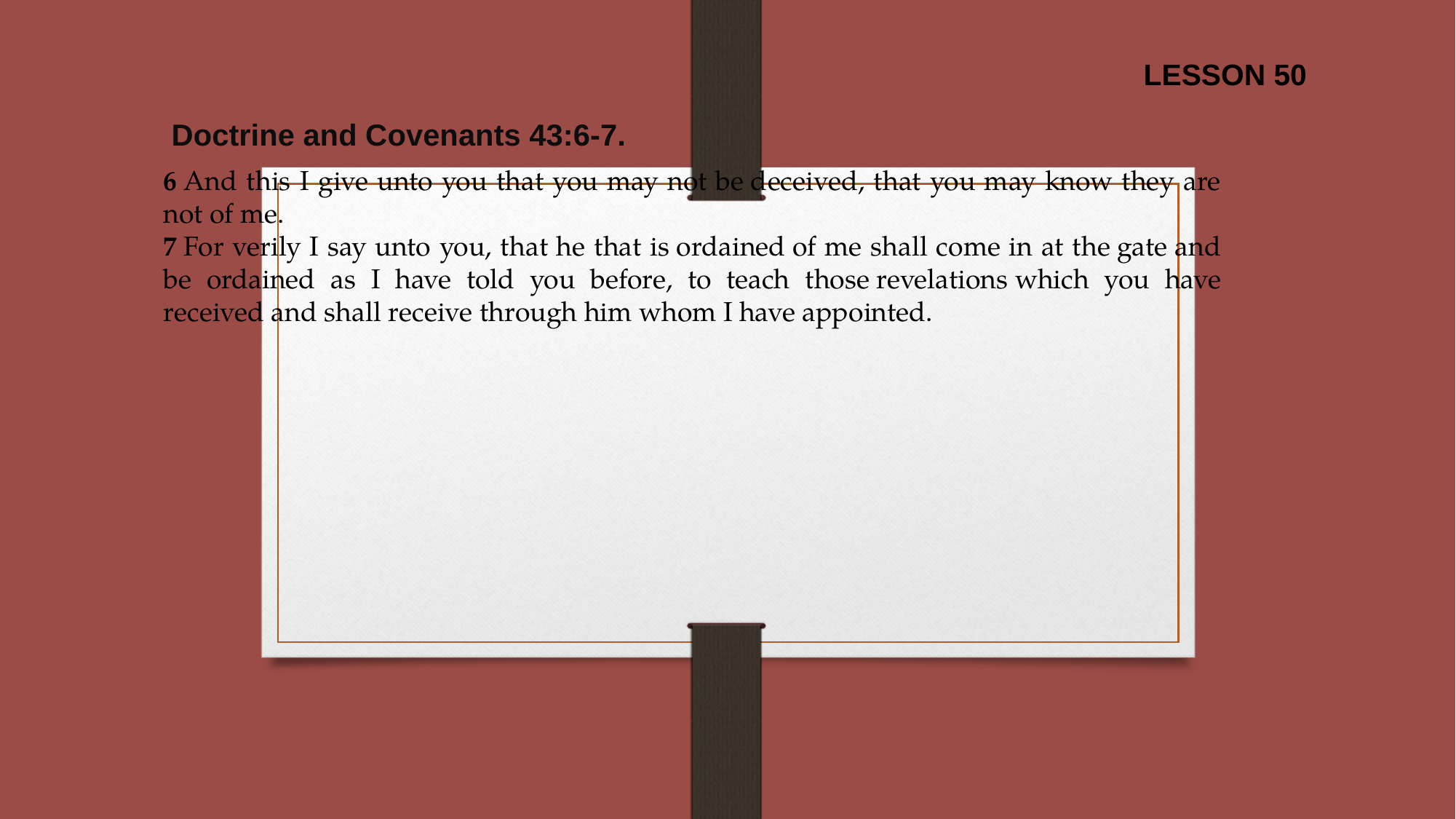

LESSON 50
Doctrine and Covenants 43:6-7.
6 And this I give unto you that you may not be deceived, that you may know they are not of me.
7 For verily I say unto you, that he that is ordained of me shall come in at the gate and be ordained as I have told you before, to teach those revelations which you have received and shall receive through him whom I have appointed.